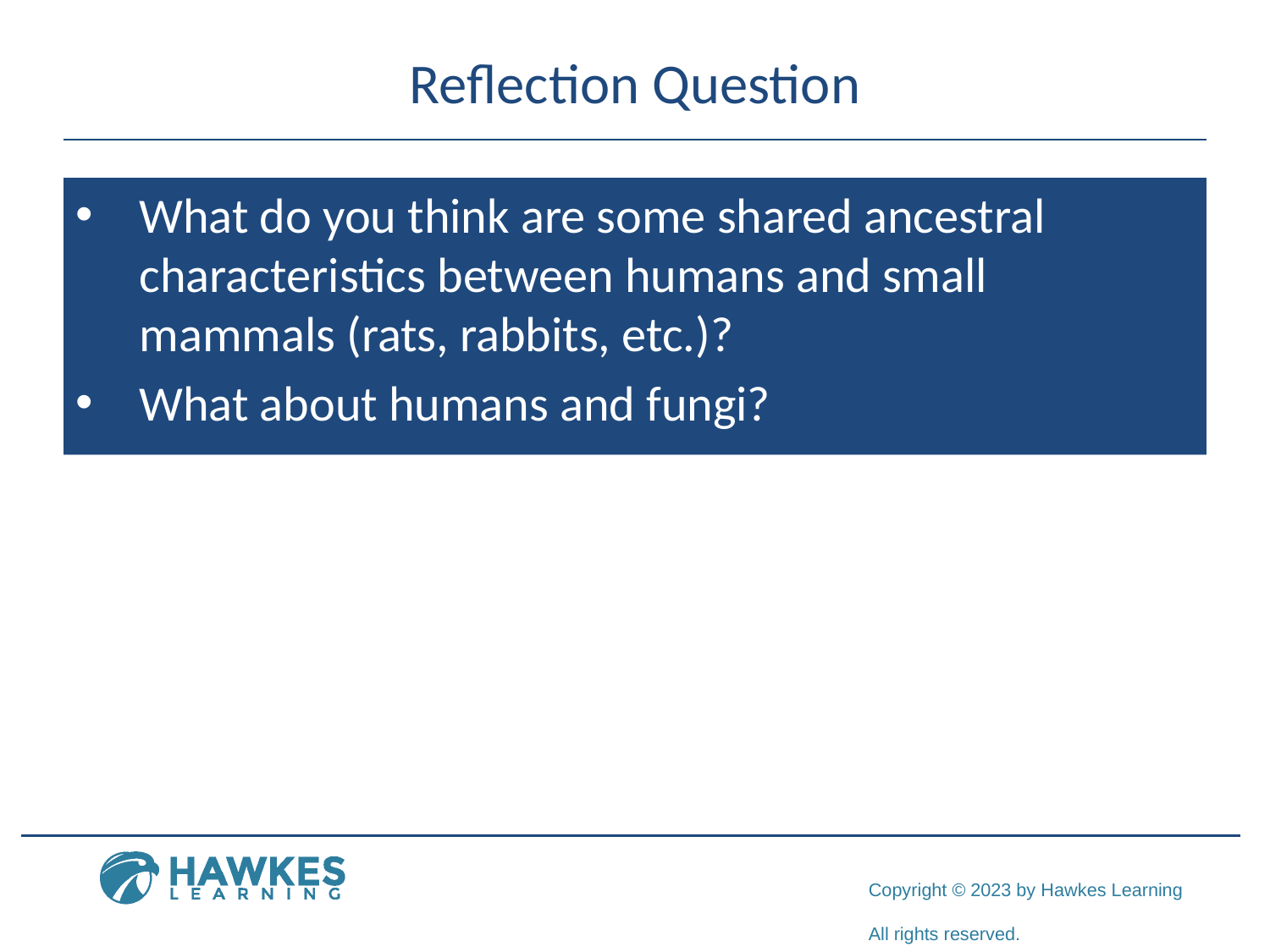

# Reflection Question
What do you think are some shared ancestral characteristics between humans and small mammals (rats, rabbits, etc.)?
What about humans and fungi?